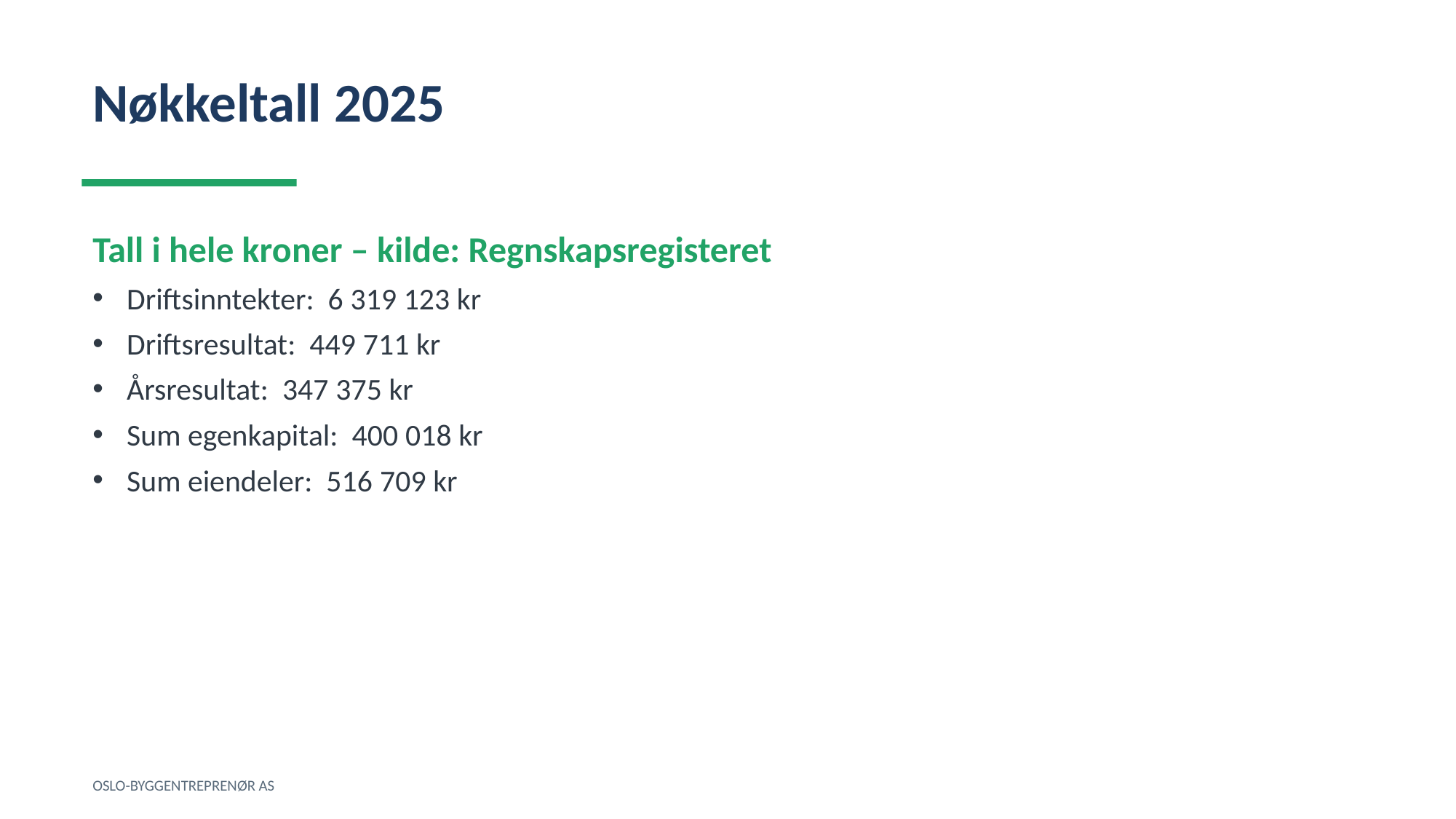

Nøkkeltall 2025

Tall i hele kroner – kilde: Regnskapsregisteret
Driftsinntekter:  6 319 123 kr
Driftsresultat:  449 711 kr
Årsresultat:  347 375 kr
Sum egenkapital:  400 018 kr
Sum eiendeler:  516 709 kr
OSLO-BYGGENTREPRENØR AS